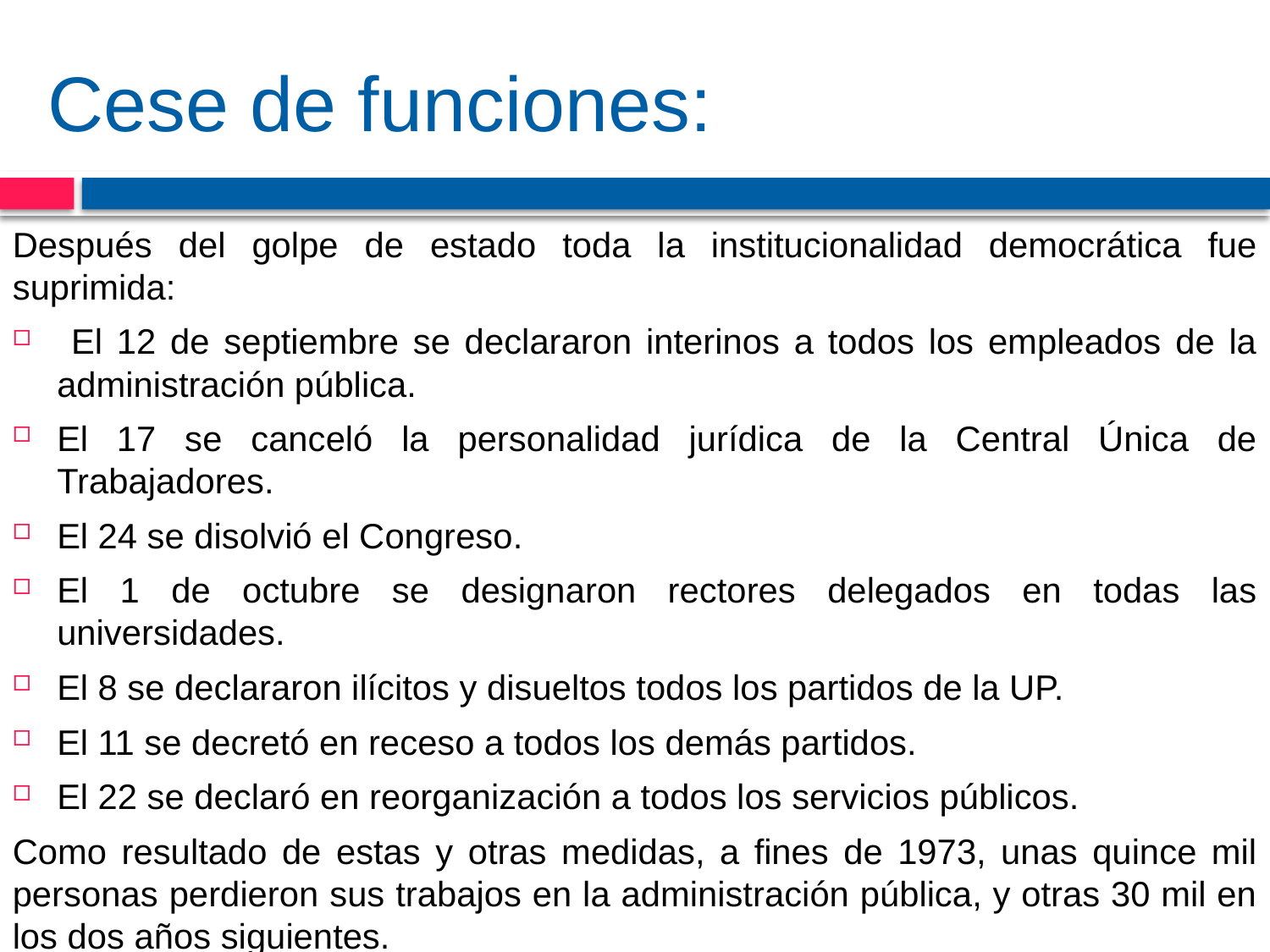

# Cese de funciones:
Después del golpe de estado toda la institucionalidad democrática fue suprimida:
 El 12 de septiembre se declararon interinos a todos los empleados de la administración pública.
El 17 se canceló la personalidad jurídica de la Central Única de Trabajadores.
El 24 se disolvió el Congreso.
El 1 de octubre se designaron rectores delegados en todas las universidades.
El 8 se declararon ilícitos y disueltos todos los partidos de la UP.
El 11 se decretó en receso a todos los demás partidos.
El 22 se declaró en reorganización a todos los servicios públicos.
Como resultado de estas y otras medidas, a fines de 1973, unas quince mil personas perdieron sus trabajos en la administración pública, y otras 30 mil en los dos años siguientes.